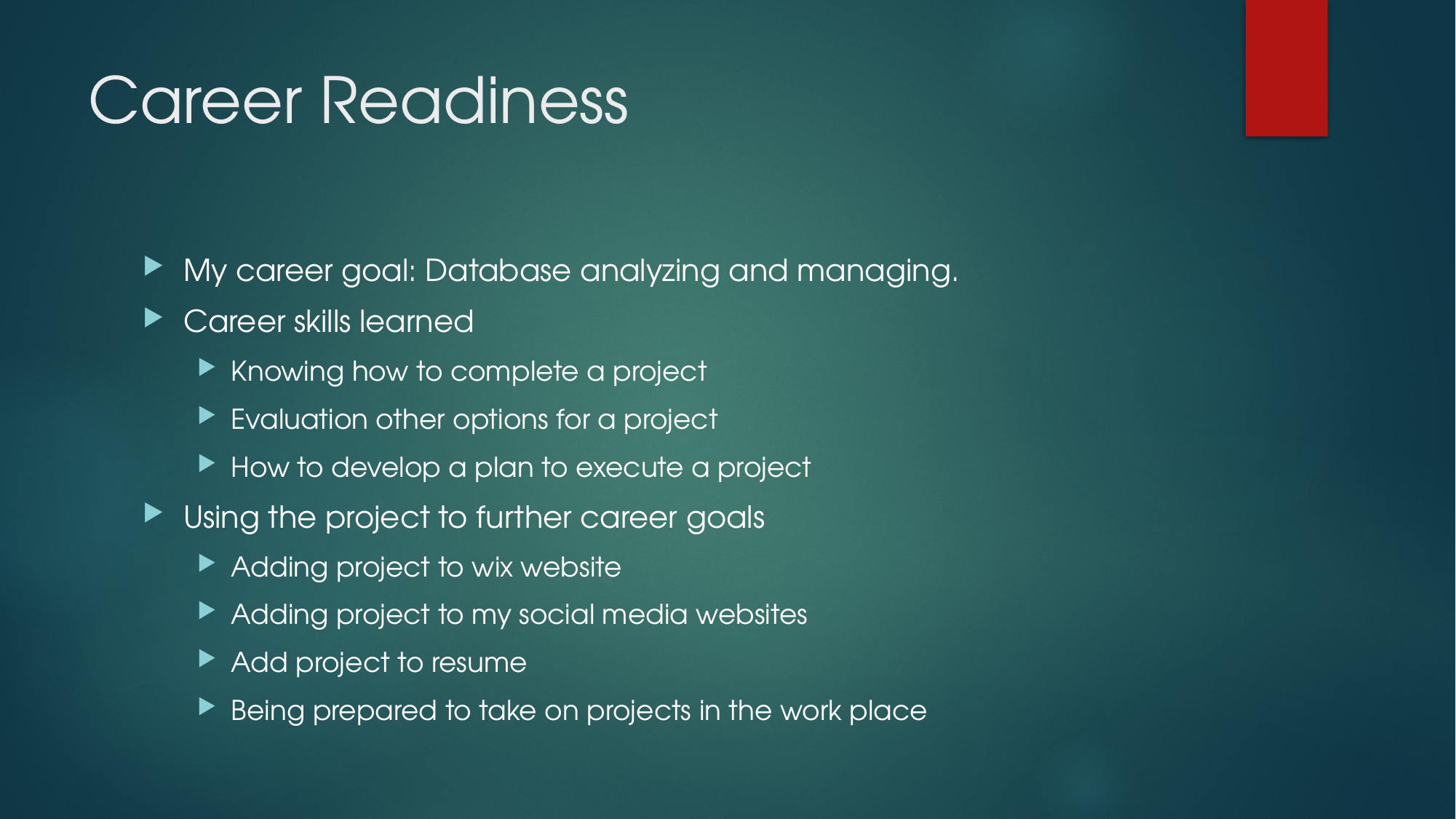

# Career Readiness
My career goal: Database analyzing and managing.
Career skills learned
Knowing how to complete a project
Evaluation other options for a project
How to develop a plan to execute a project
Using the project to further career goals
Adding project to wix website
Adding project to my social media websites
Add project to resume
Being prepared to take on projects in the work place